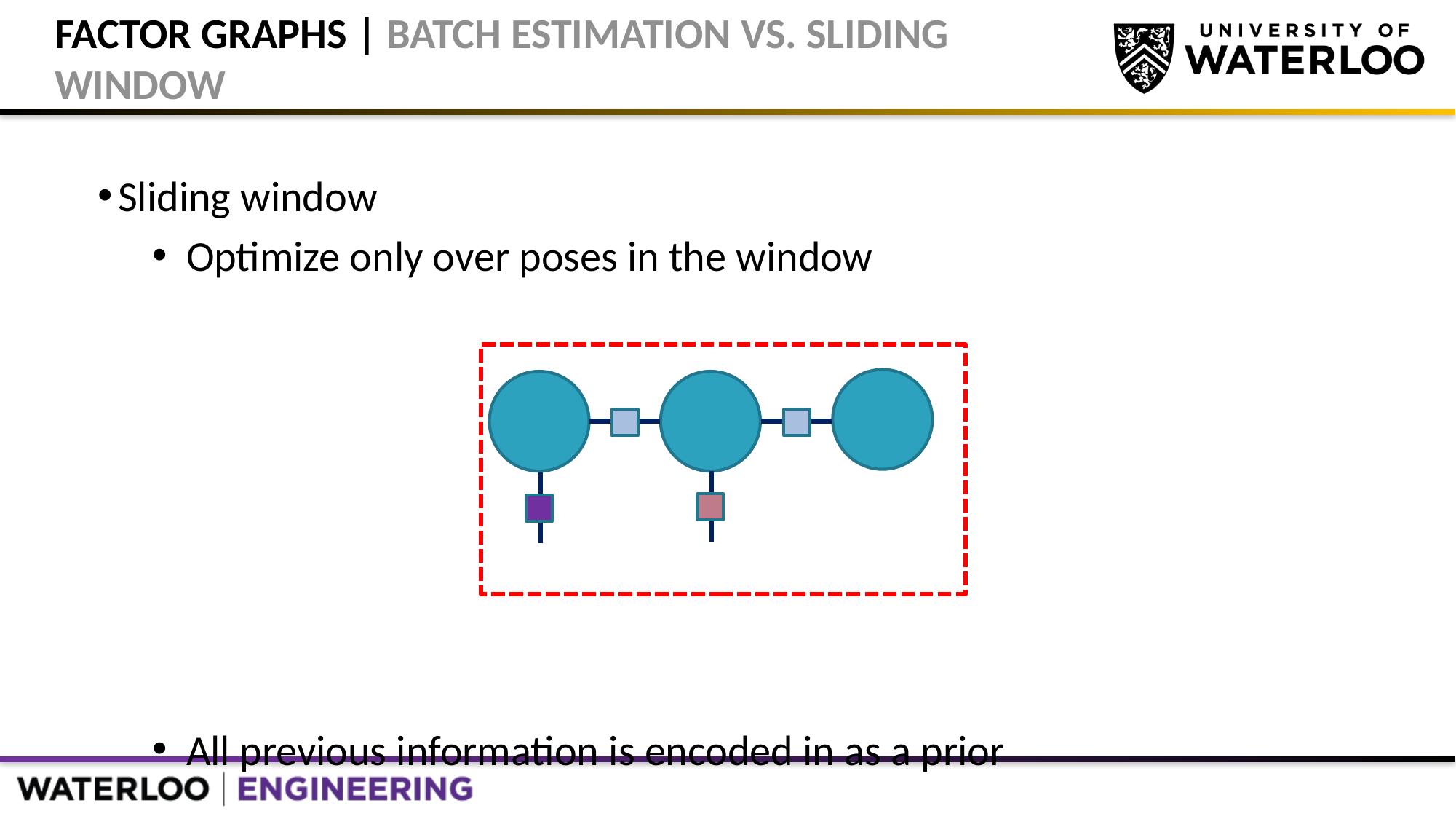

# Factor Graphs | Batch Estimation vs. Sliding Window
Sliding window
Optimize only over poses in the window

All previous information is encoded in as a prior